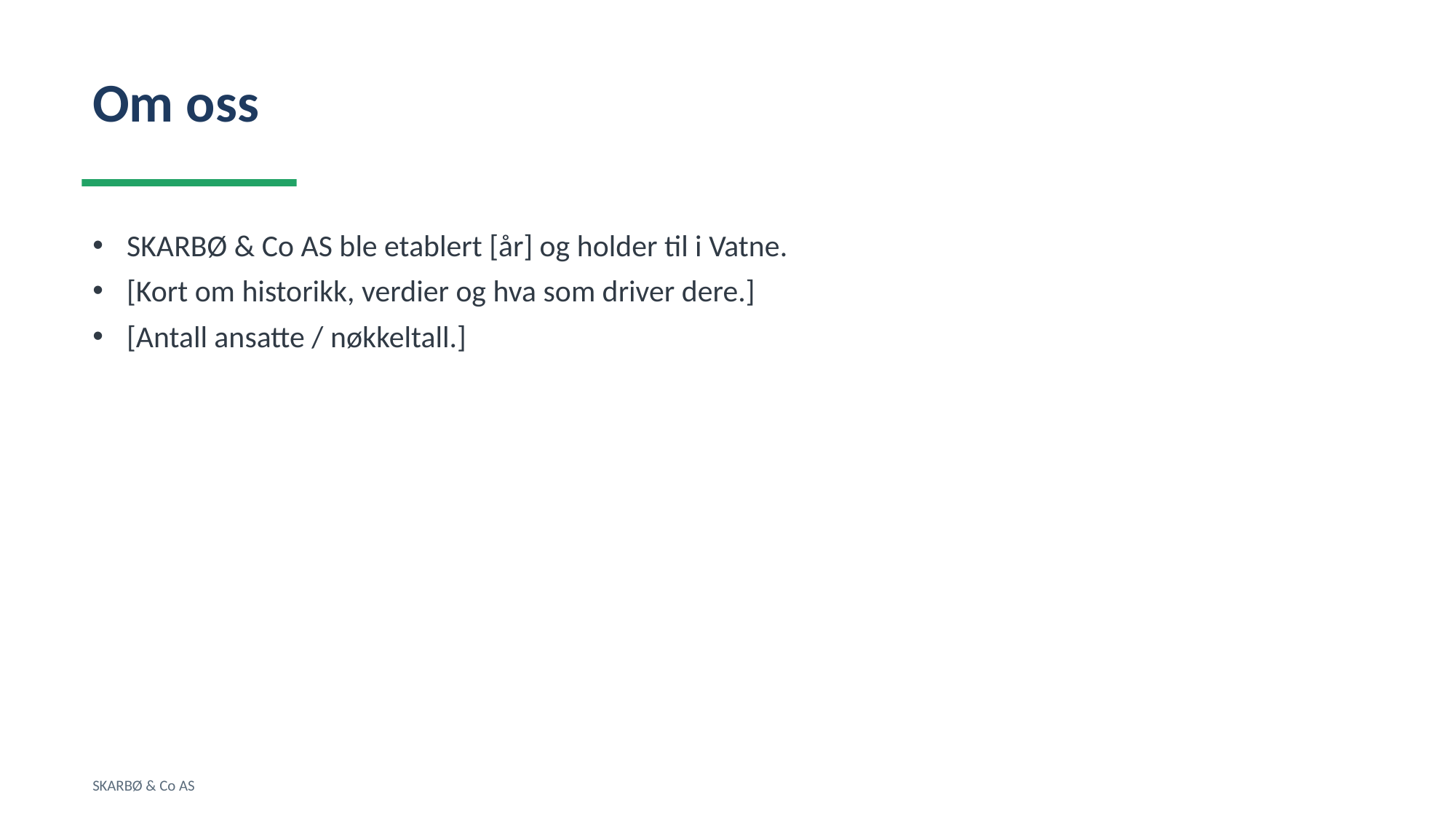

Om oss

SKARBØ & Co AS ble etablert [år] og holder til i Vatne.
[Kort om historikk, verdier og hva som driver dere.]
[Antall ansatte / nøkkeltall.]
SKARBØ & Co AS